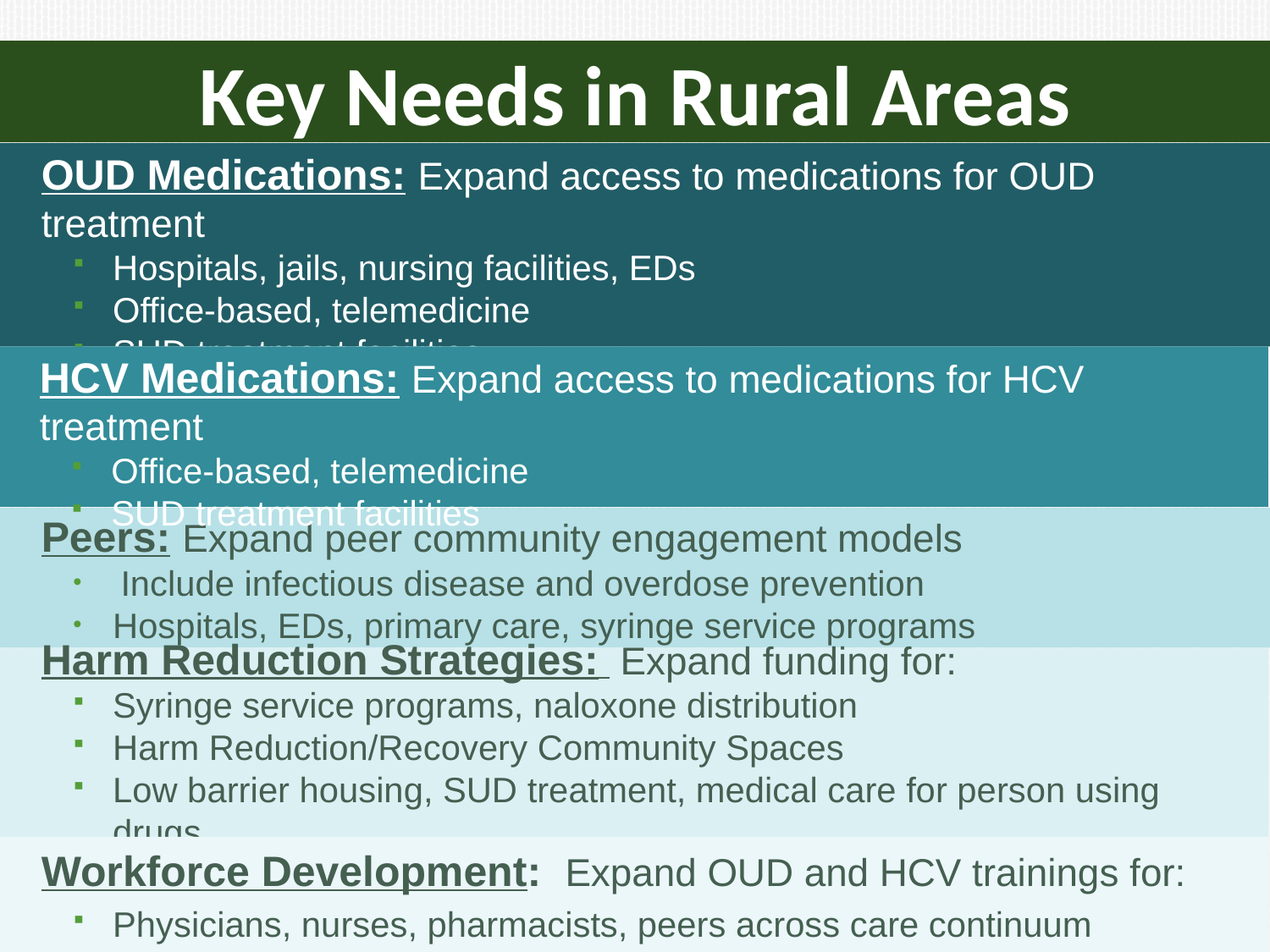

Key Needs in Rural Areas
OUD Medications: Expand access to medications for OUD treatment
Hospitals, jails, nursing facilities, EDs
Office-based, telemedicine
SUD treatment facilities
HCV Medications: Expand access to medications for HCV treatment
Office-based, telemedicine
SUD treatment facilities
Peers: Expand peer community engagement models
Include infectious disease and overdose prevention
Hospitals, EDs, primary care, syringe service programs
Harm Reduction Strategies:  Expand funding for:
Syringe service programs, naloxone distribution
Harm Reduction/Recovery Community Spaces
Low barrier housing, SUD treatment, medical care for person using drugs
Workforce Development:  Expand OUD and HCV trainings for:
Physicians, nurses, pharmacists, peers across care continuum